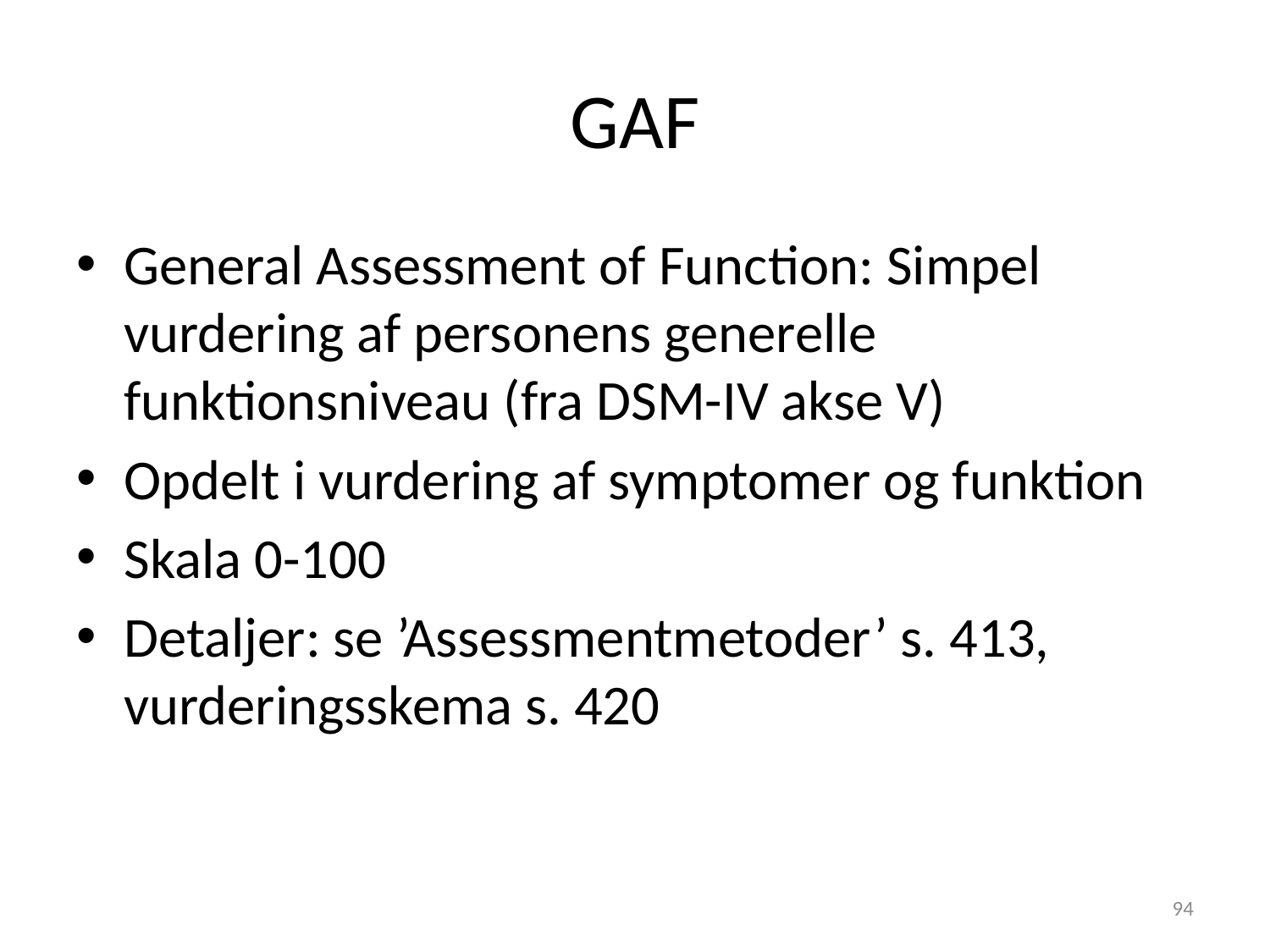

# GAF
General Assessment of Function: Simpel vurdering af personens generelle funktionsniveau (fra DSM-IV akse V)
Opdelt i vurdering af symptomer og funktion
Skala 0-100
Detaljer: se ’Assessmentmetoder’ s. 413, vurderingsskema s. 420
94